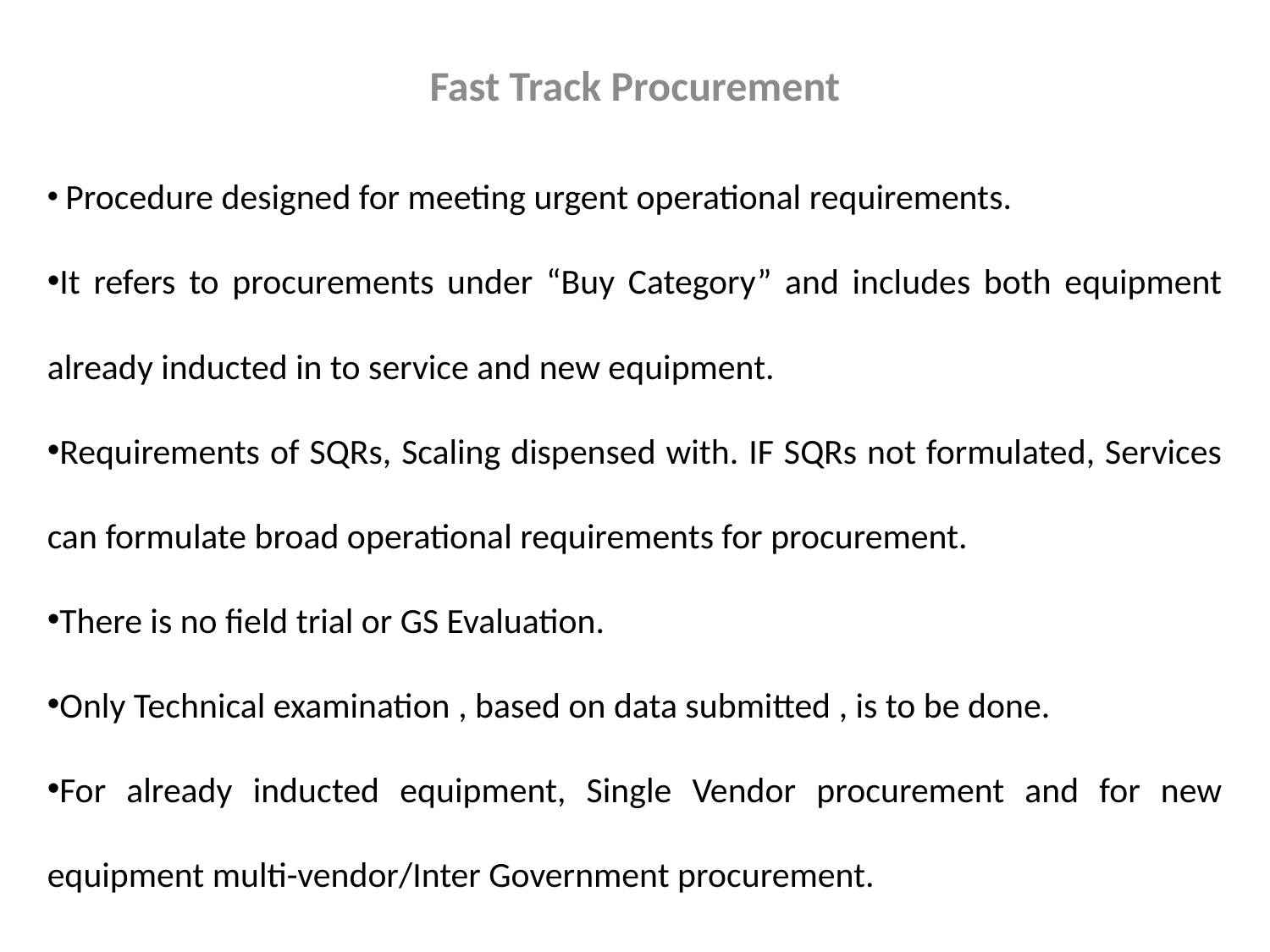

Fast Track Procurement
 Procedure designed for meeting urgent operational requirements.
It refers to procurements under “Buy Category” and includes both equipment already inducted in to service and new equipment.
Requirements of SQRs, Scaling dispensed with. IF SQRs not formulated, Services can formulate broad operational requirements for procurement.
There is no field trial or GS Evaluation.
Only Technical examination , based on data submitted , is to be done.
For already inducted equipment, Single Vendor procurement and for new equipment multi-vendor/Inter Government procurement.